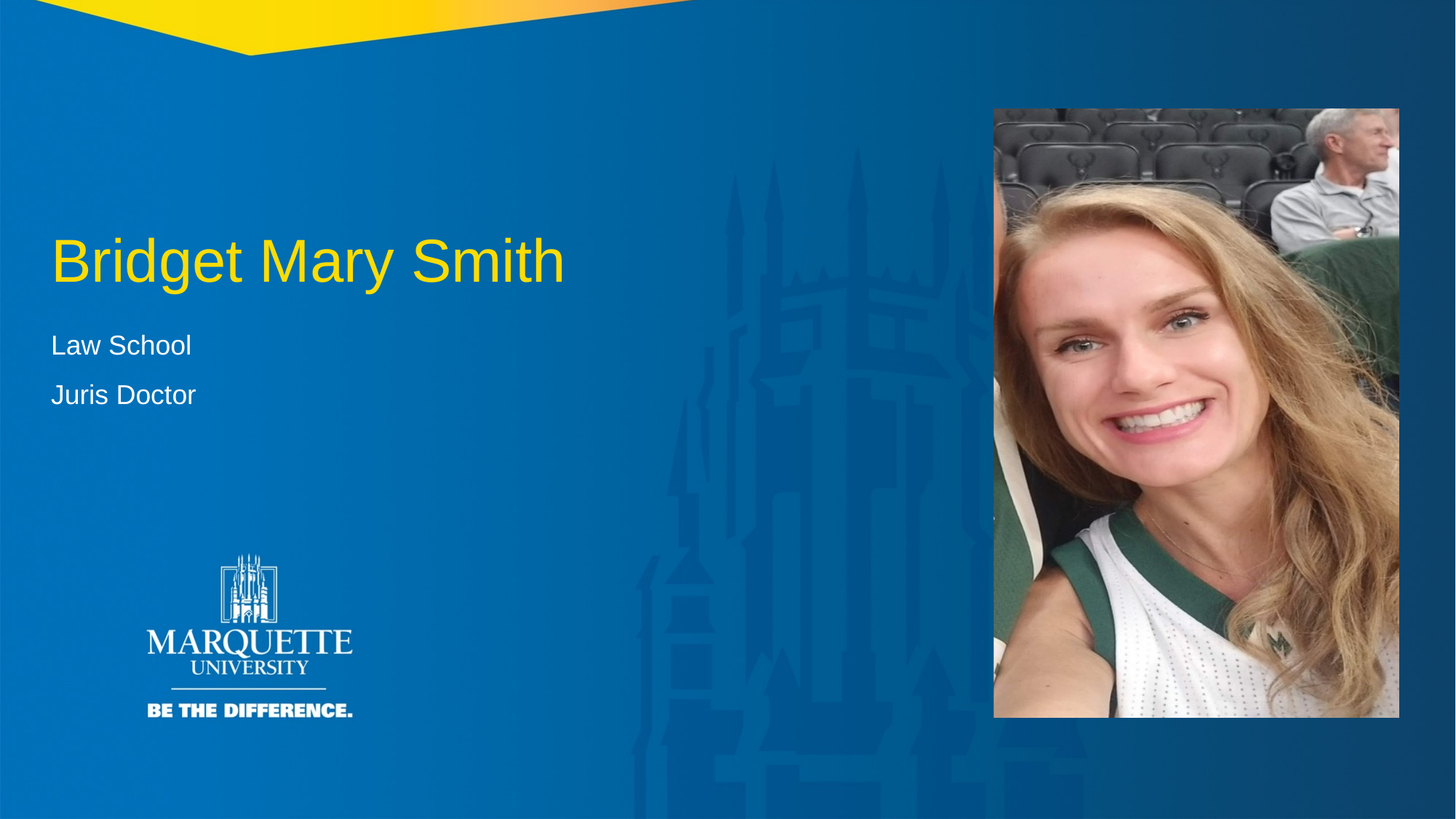

Bridget Mary Smith
Law School
Juris Doctor